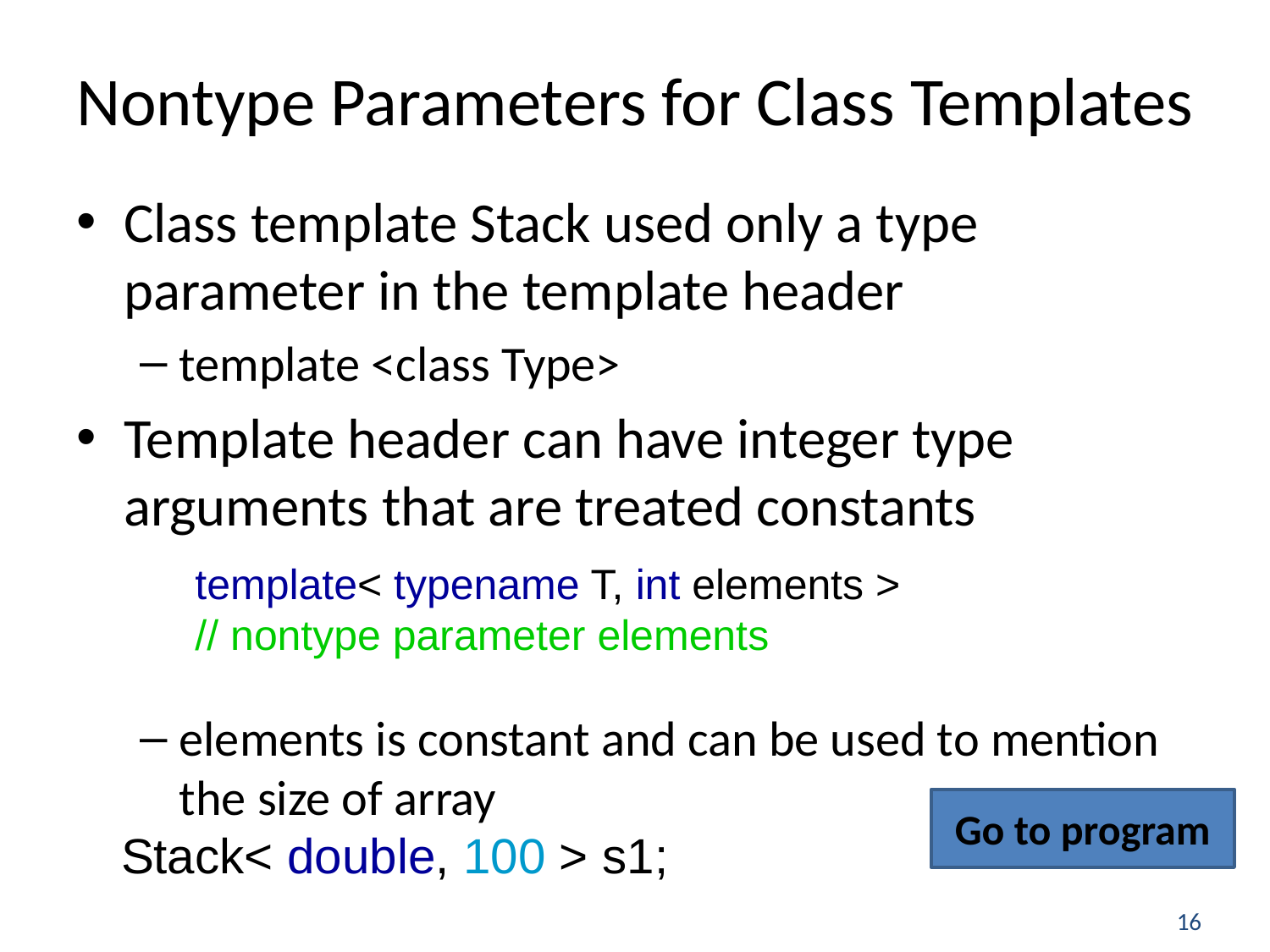

# Nontype Parameters for Class Templates
Class template Stack used only a type parameter in the template header
template <class Type>
Template header can have integer type arguments that are treated constants

elements is constant and can be used to mention the size of array

template< typename T, int elements >
// nontype parameter elements
Go to program
Stack< double, 100 > s1;